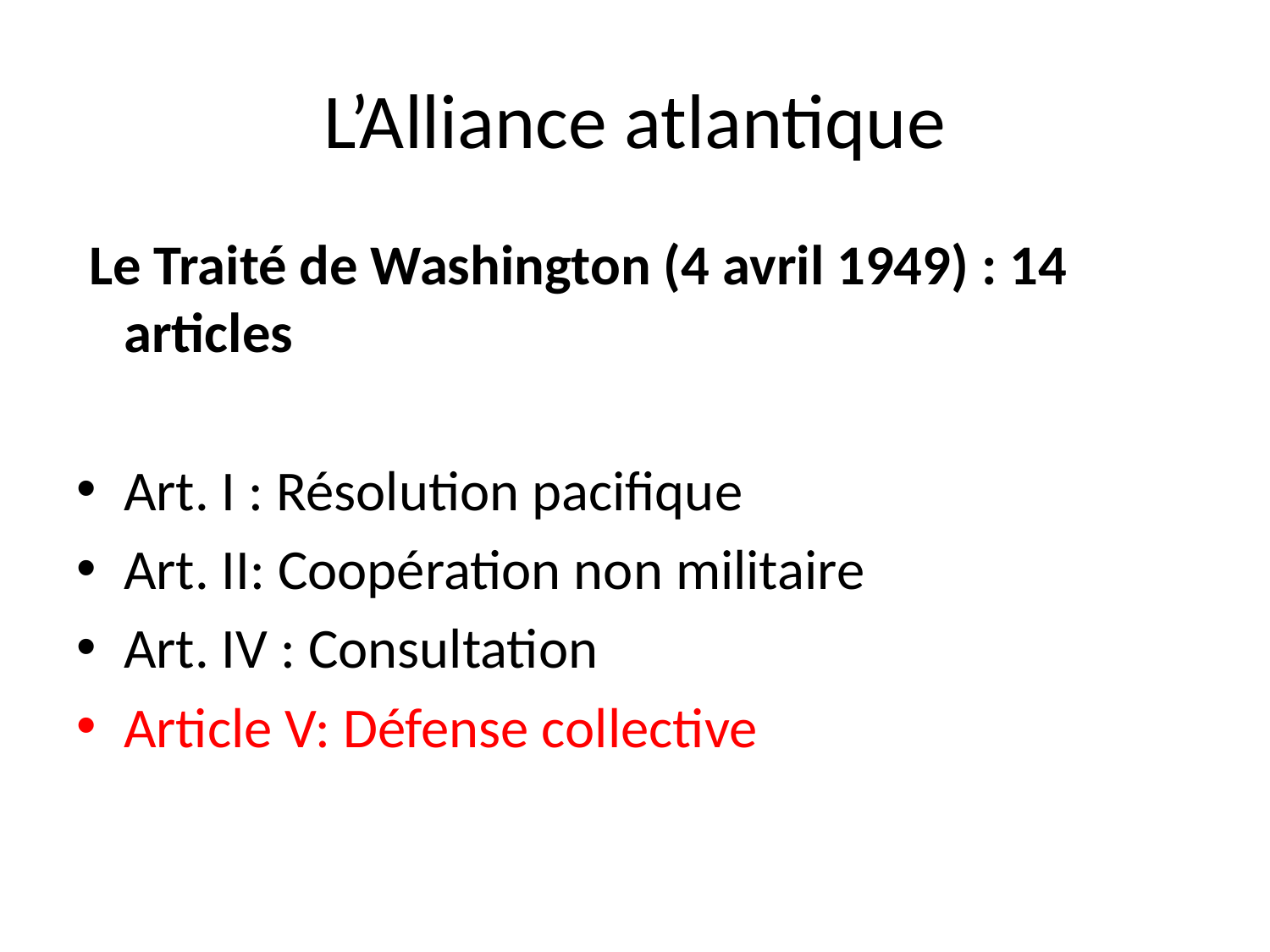

# L’Alliance atlantique
 Le Traité de Washington (4 avril 1949) : 14 articles

Art. I : Résolution pacifique
Art. II: Coopération non militaire
Art. IV : Consultation
Article V: Défense collective